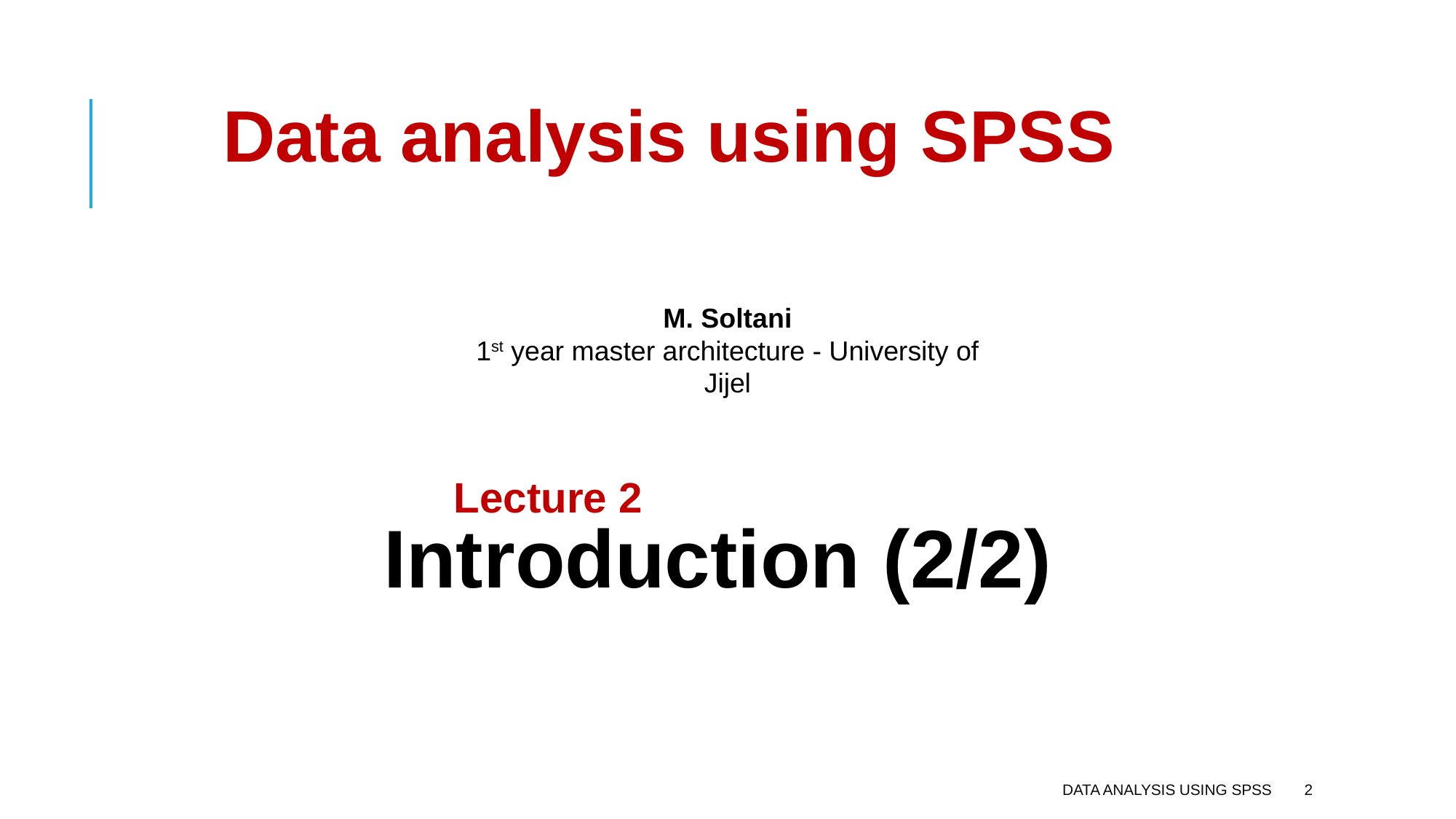

Data analysis using SPSS
M. Soltani
1st year master architecture - University of Jijel
Lecture 2
Introduction (2/2)
Data analysis using SPSS
2